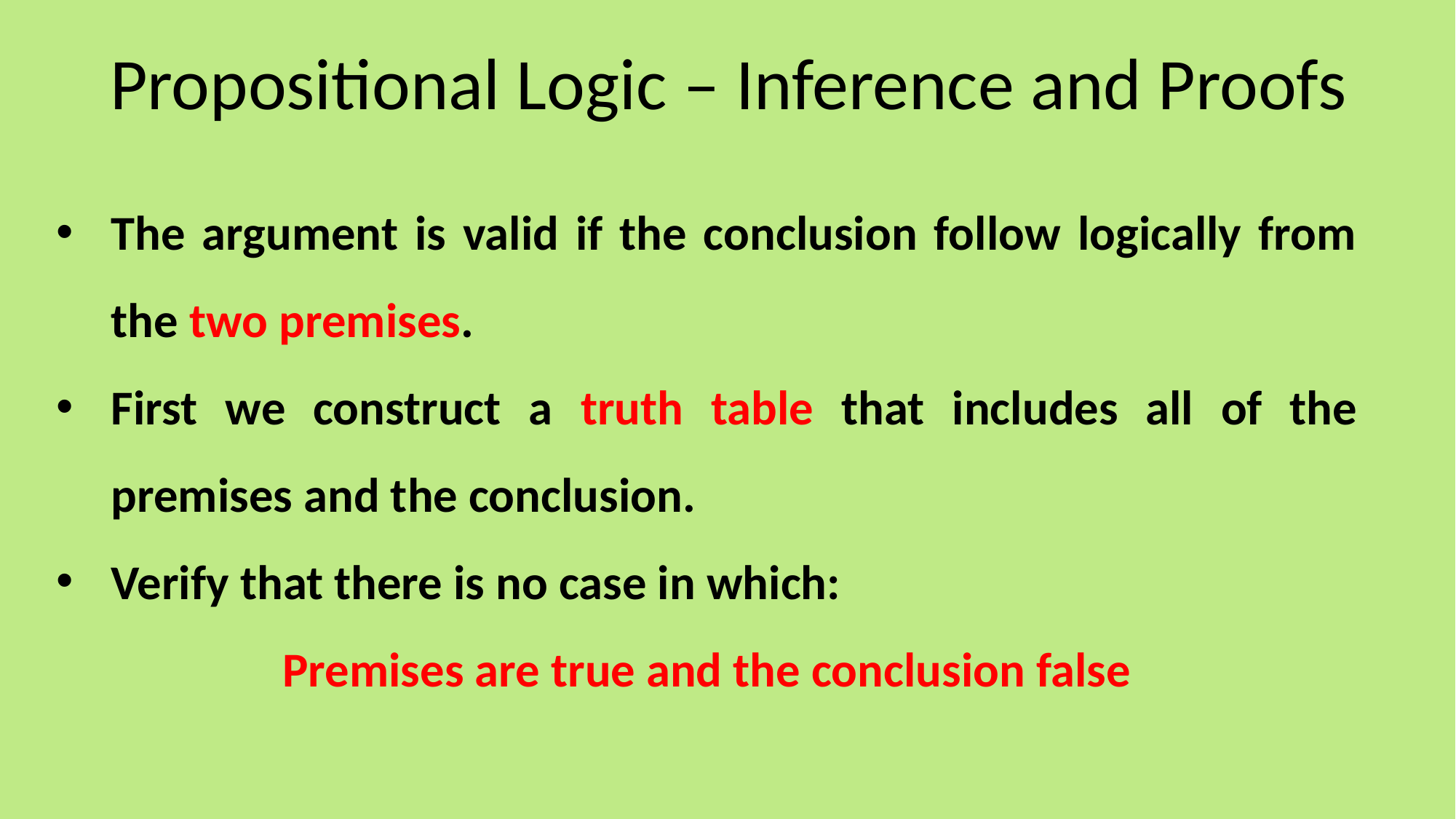

# Propositional Logic – Inference and Proofs
The argument is valid if the conclusion follow logically from the two premises.
First we construct a truth table that includes all of the premises and the conclusion.
Verify that there is no case in which:
Premises are true and the conclusion false